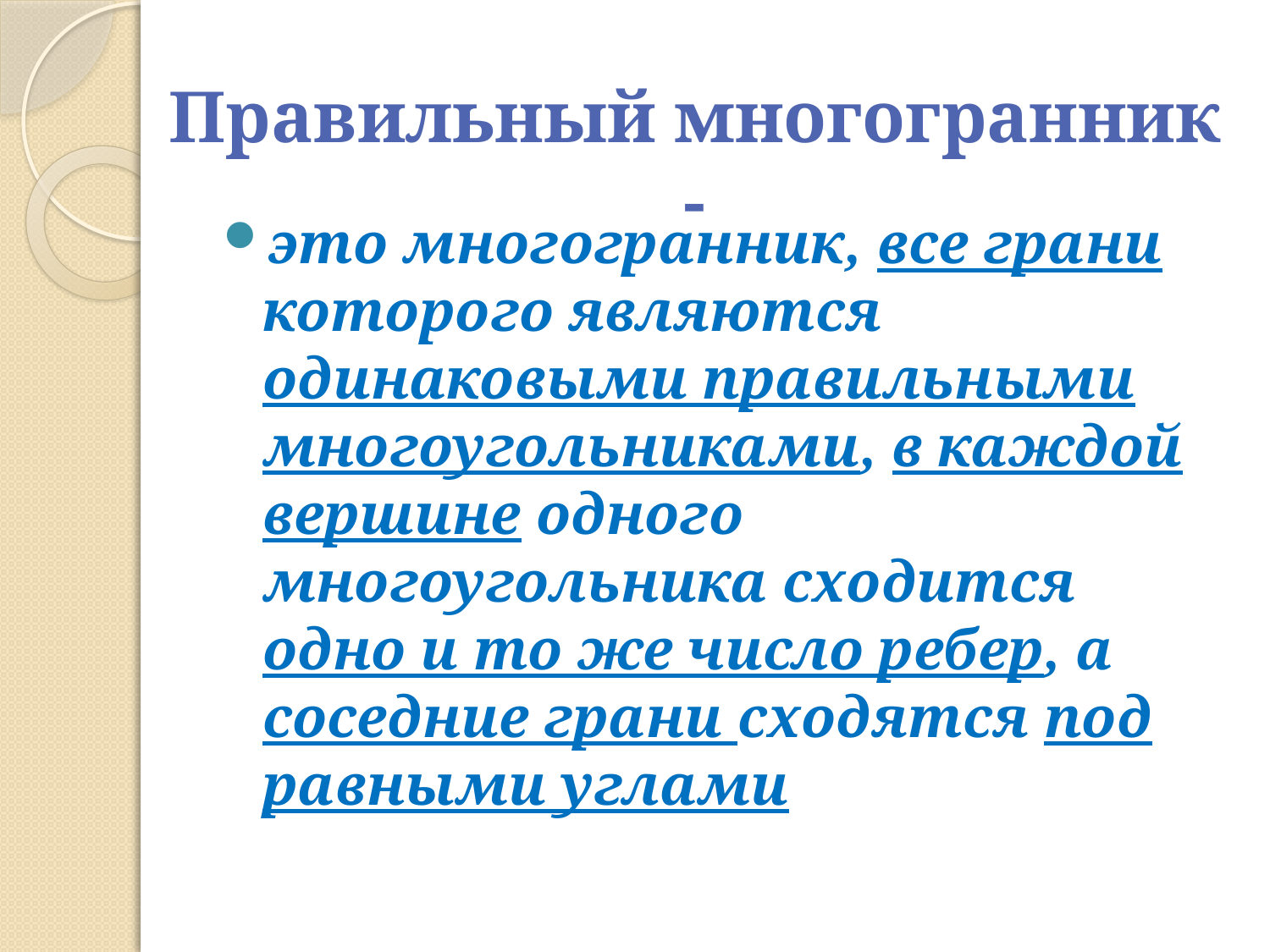

Правильный многогранник -
это многогранник, все грани которого являются одинаковыми правильными многоугольниками, в каждой вершине одного многоугольника сходится одно и то же число ребер, а соседние грани сходятся под равными углами